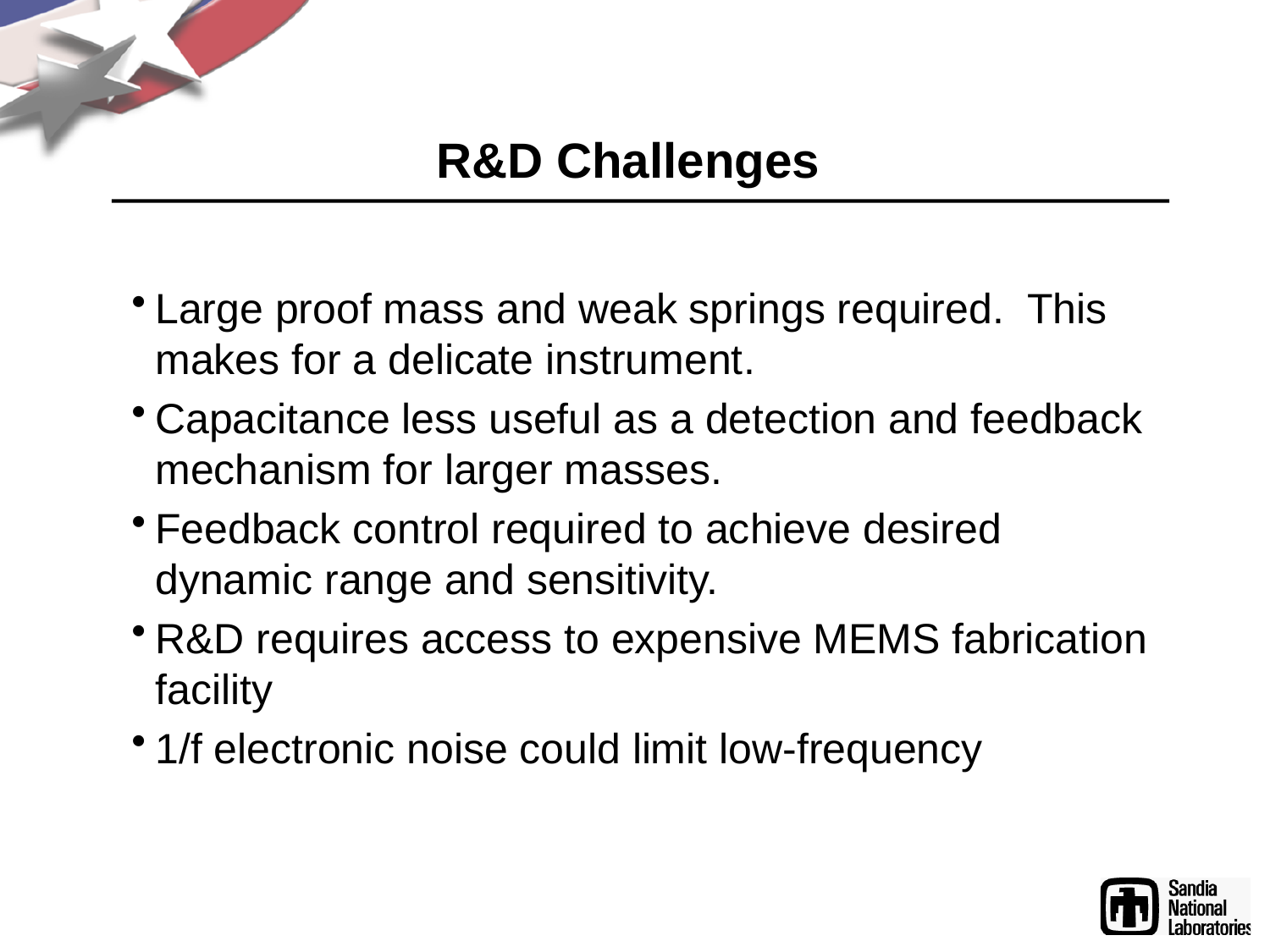

# R&D Challenges
Large proof mass and weak springs required.  This makes for a delicate instrument.
Capacitance less useful as a detection and feedback mechanism for larger masses.
Feedback control required to achieve desired dynamic range and sensitivity.
R&D requires access to expensive MEMS fabrication facility
1/f electronic noise could limit low-frequency